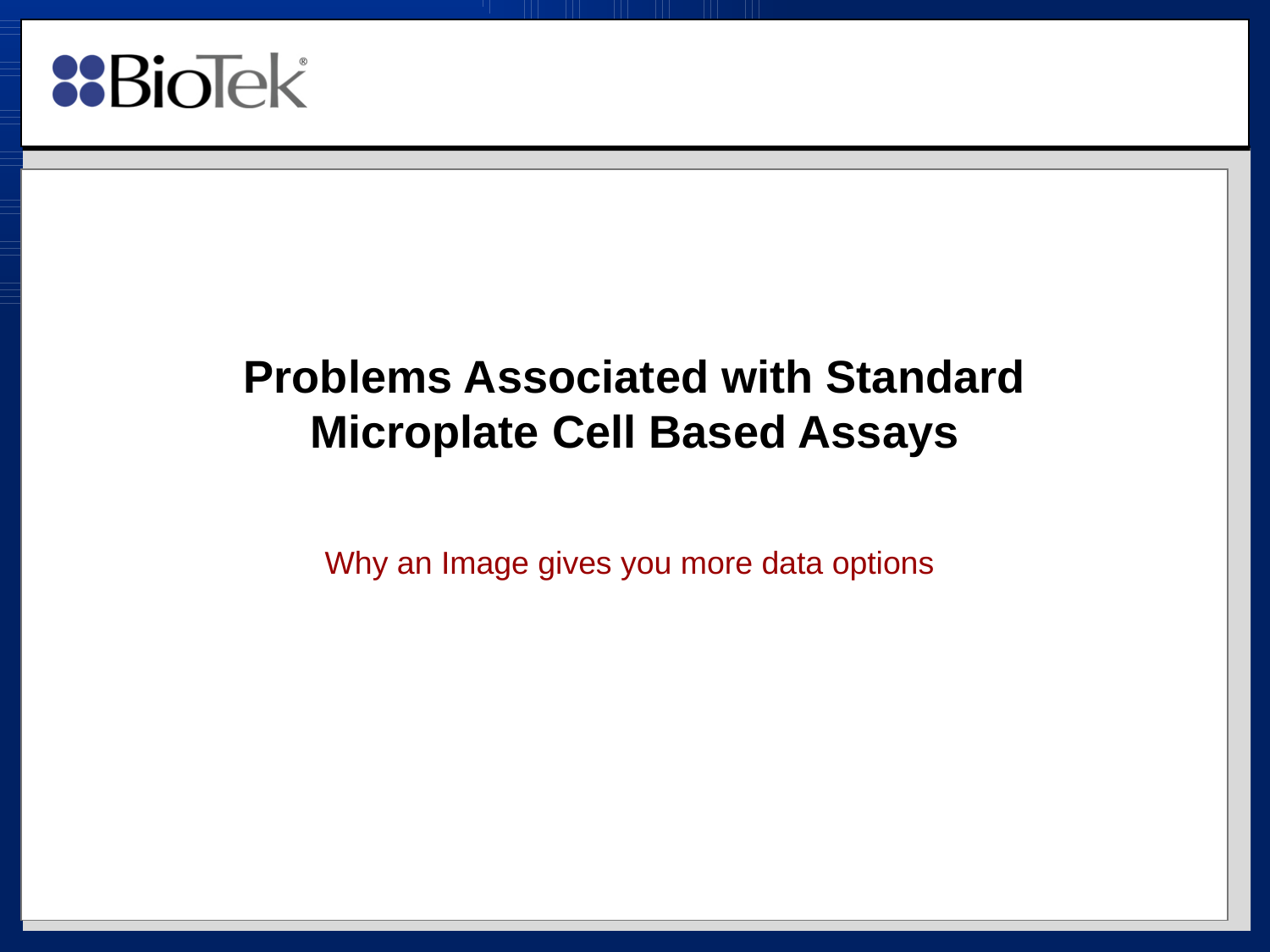

# Problems Associated with Standard Microplate Cell Based Assays
Why an Image gives you more data options